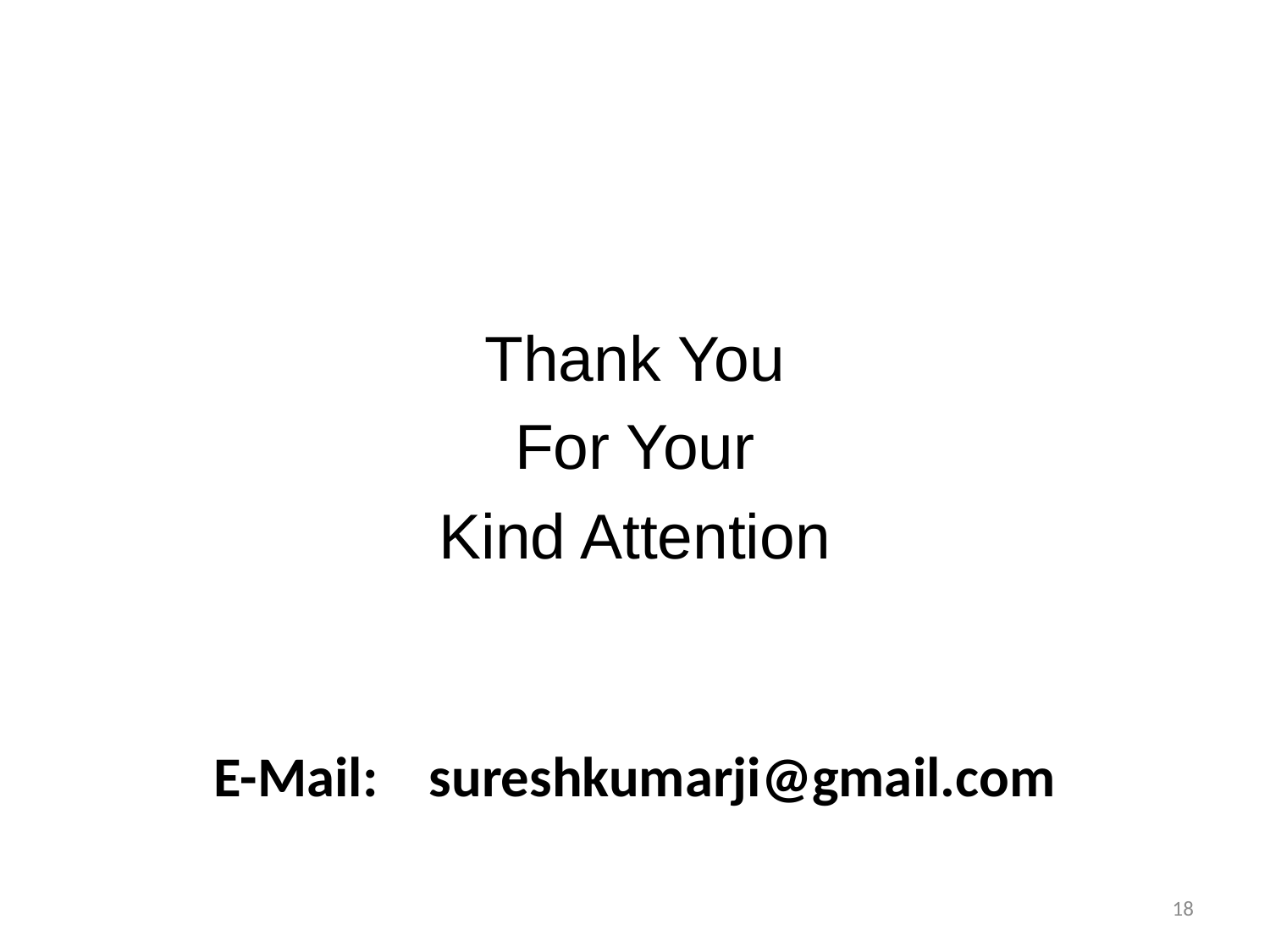

#

Thank You
For Your
Kind Attention

E-Mail:    sureshkumarji@gmail.com
18